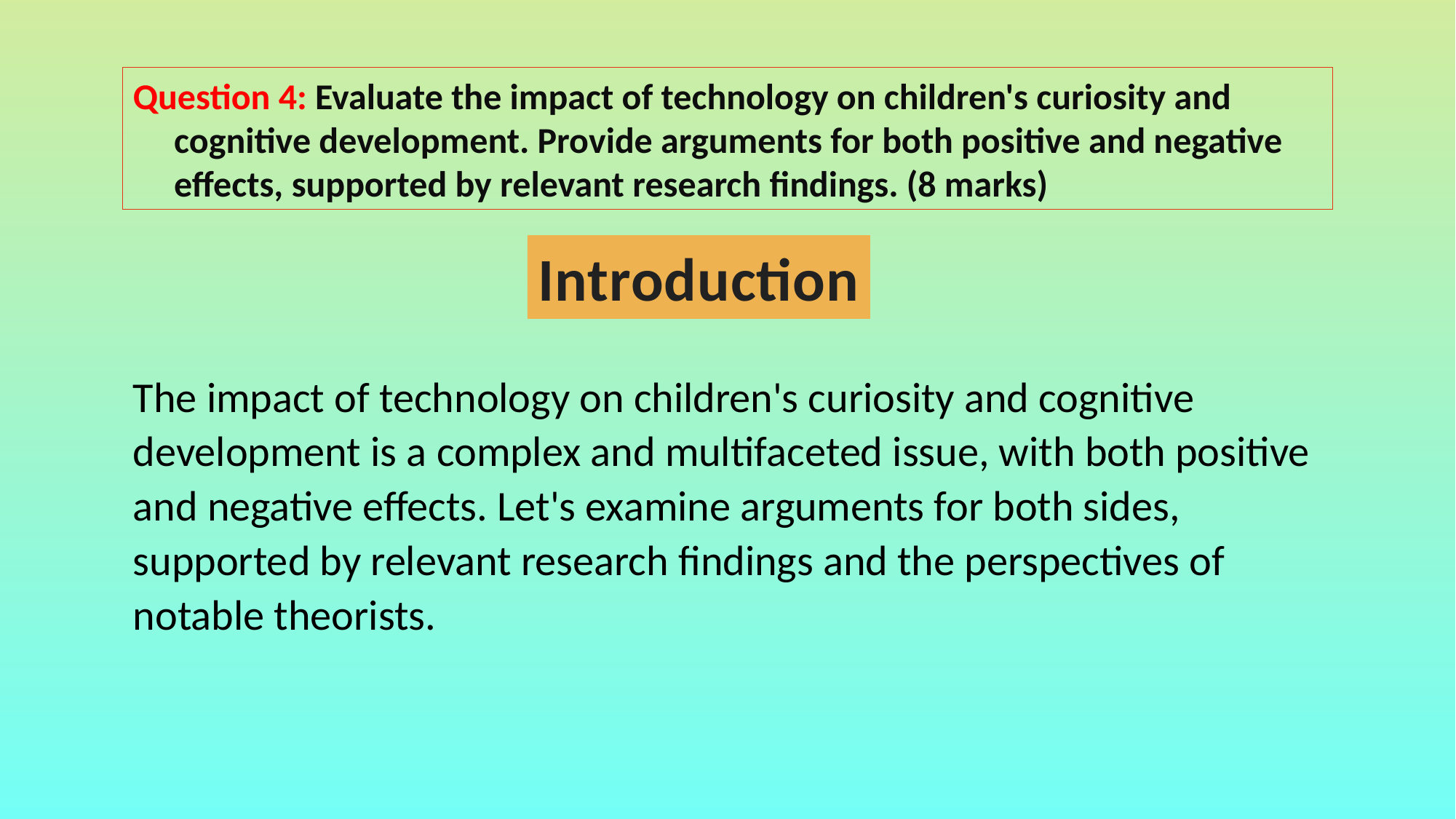

Question 4: Evaluate the impact of technology on children's curiosity and cognitive development. Provide arguments for both positive and negative effects, supported by relevant research findings. (8 marks)
Introduction
The impact of technology on children's curiosity and cognitive development is a complex and multifaceted issue, with both positive and negative effects. Let's examine arguments for both sides, supported by relevant research findings and the perspectives of notable theorists.